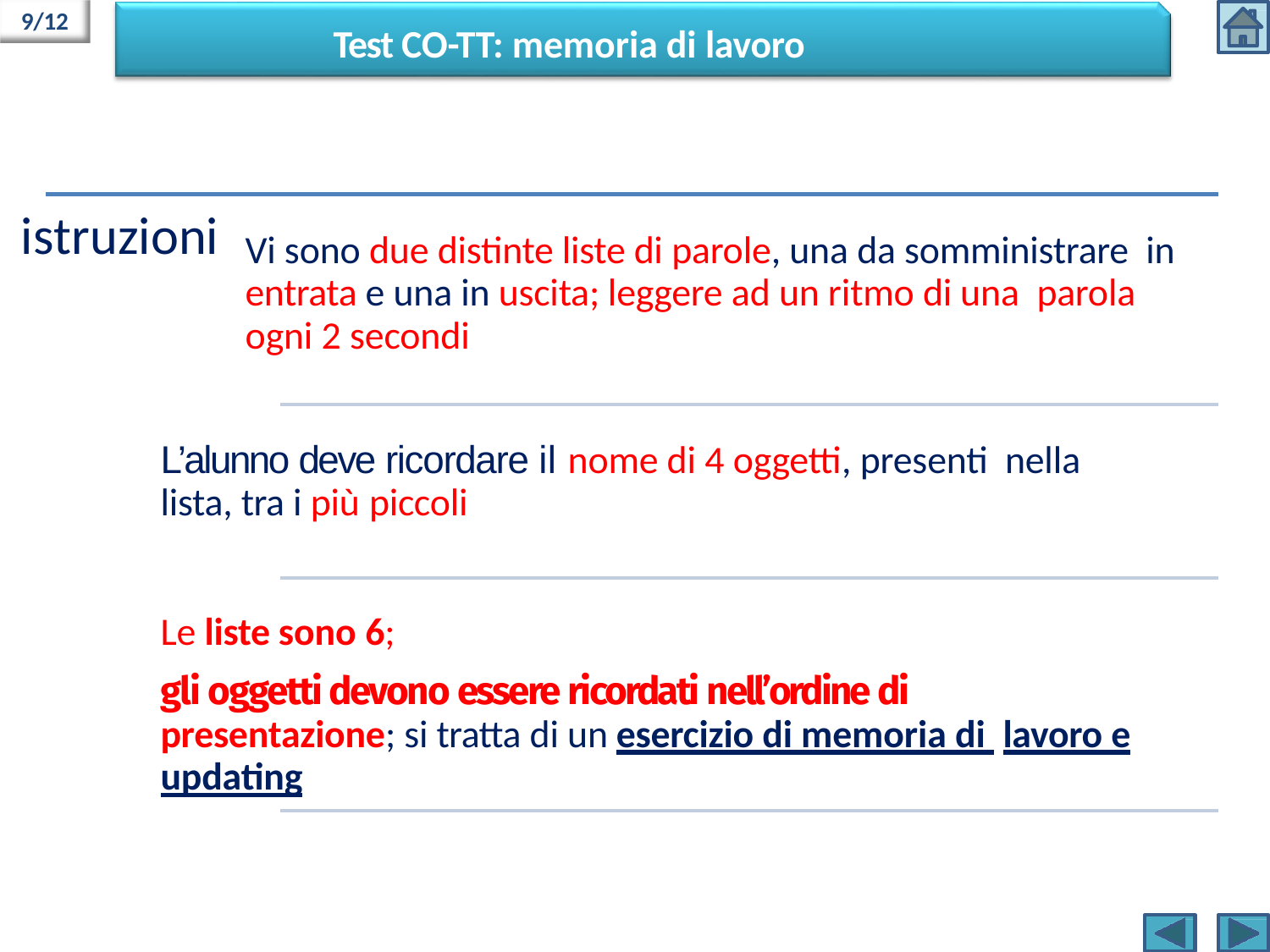

9/12
# Test CO-TT: memoria di lavoro

istruzioni
Vi sono due distinte liste di parole, una da somministrare  in entrata e una in uscita; leggere ad un ritmo di una  parola ogni 2 secondi

L’alunno deve ricordare il nome di 4 oggetti, presenti  nella lista, tra i più piccoli

Le liste sono 6;
gli oggetti devono essere ricordati nell’ordine di  presentazione; si tratta di un esercizio di memoria di  lavoro e updating